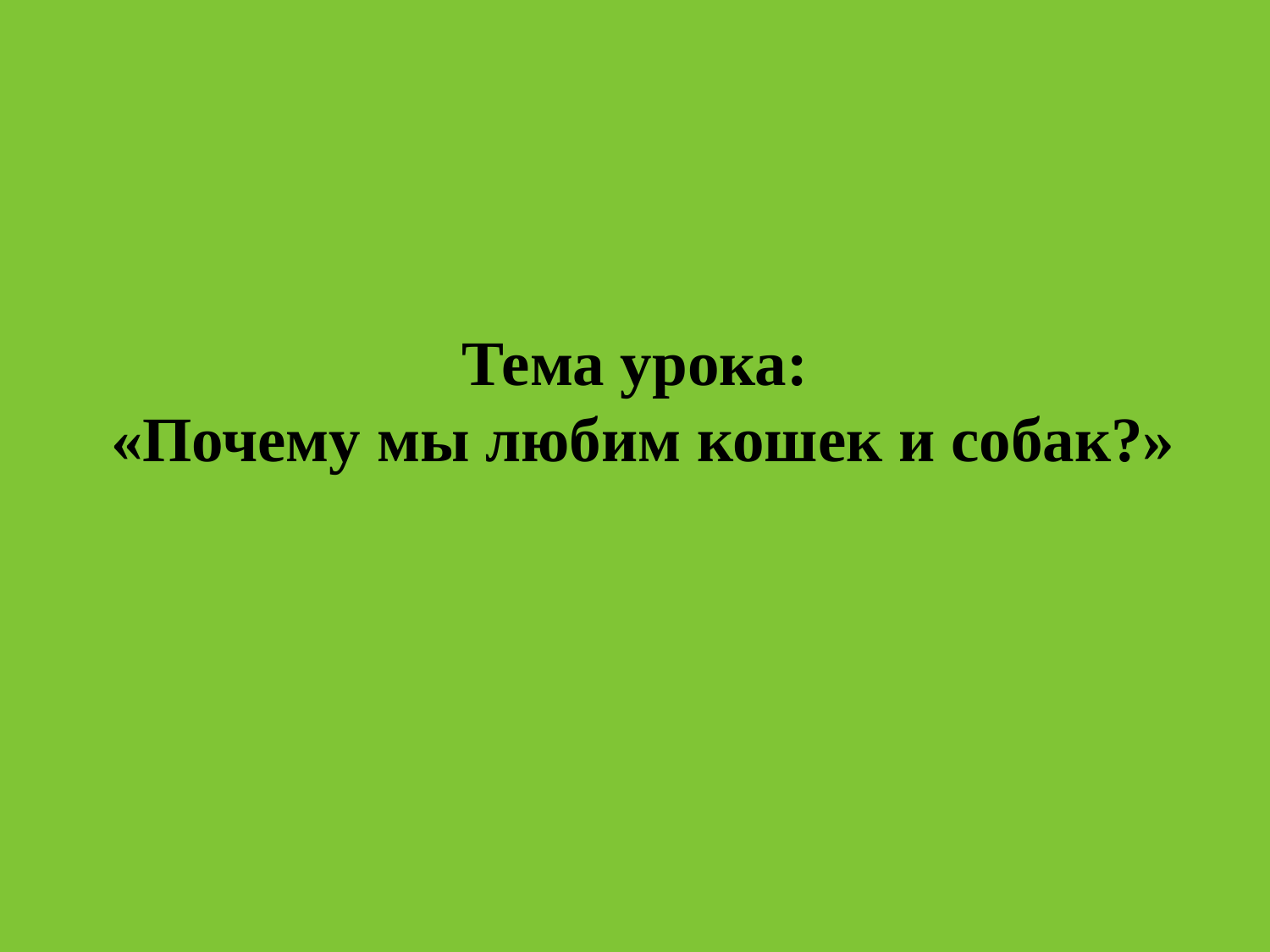

# Тема урока: «Почему мы любим кошек и собак?»